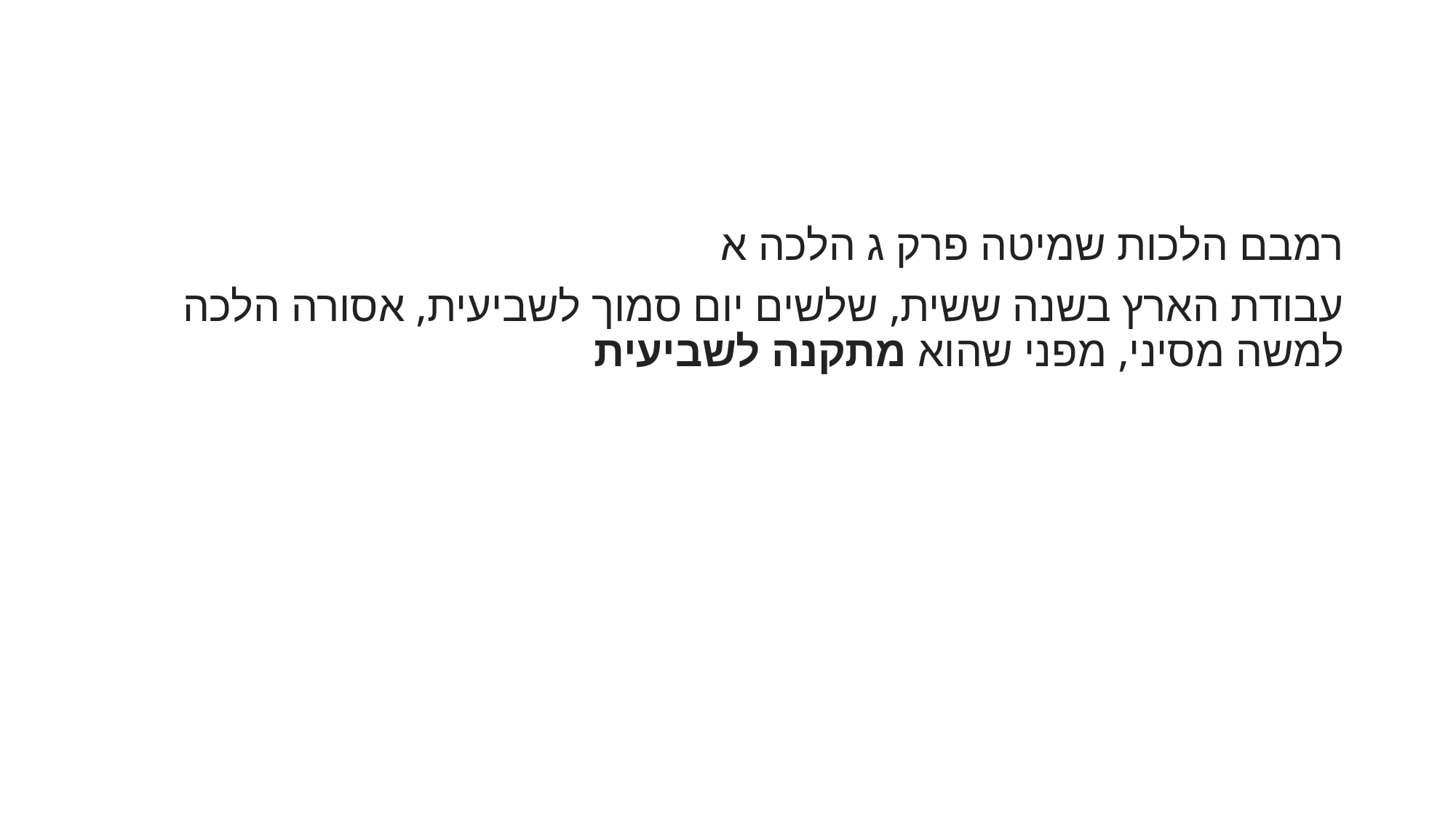

#
רמבם הלכות שמיטה פרק ג הלכה א
עבודת הארץ בשנה ששית, שלשים יום סמוך לשביעית, אסורה הלכה למשה מסיני, מפני שהוא מתקנה לשביעית